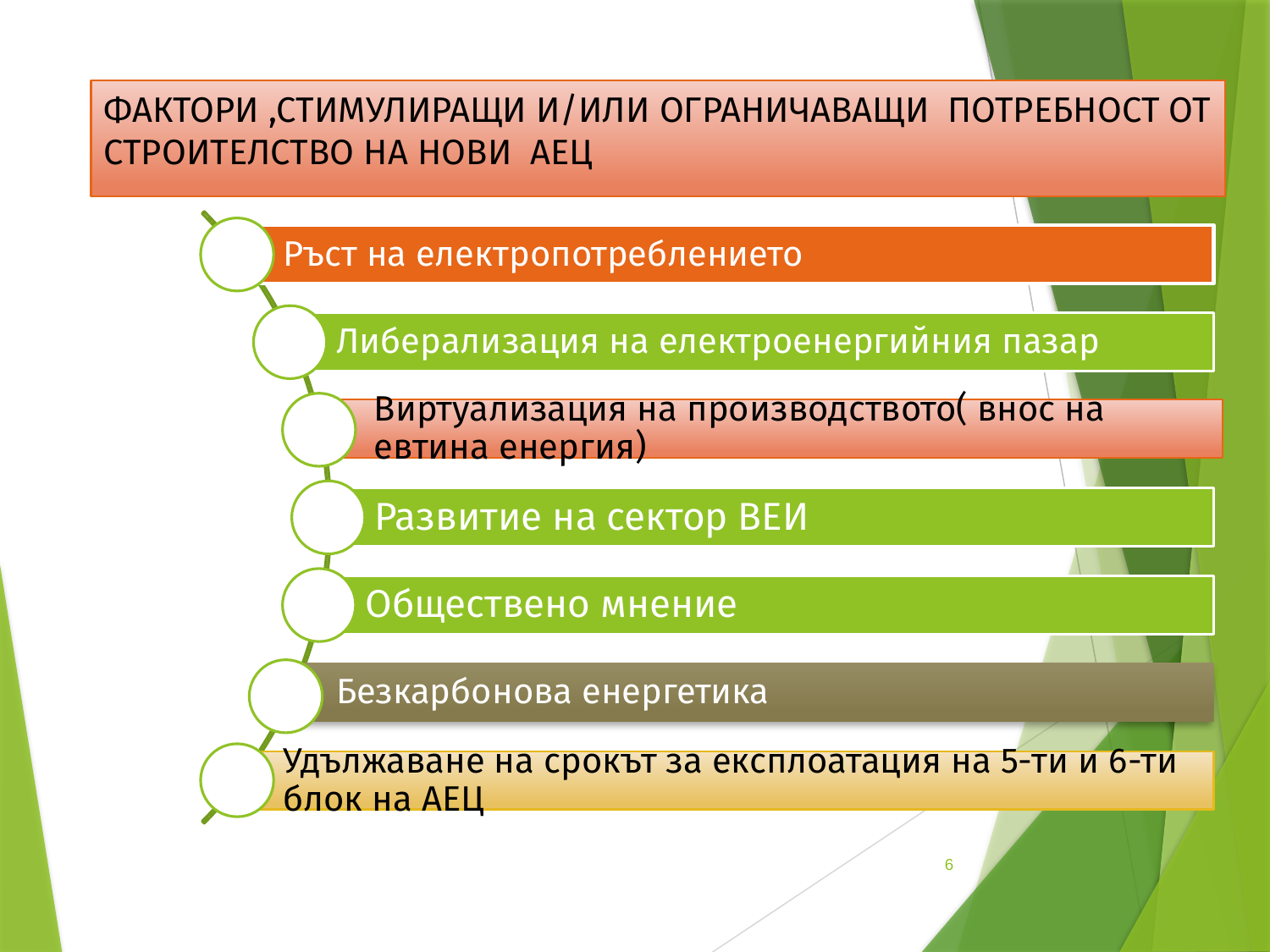

# ФАКТОРИ ,СТИМУЛИРАЩИ И/ИЛИ ОГРАНИЧАВАЩИ  ПОТРЕБНОСТ ОТ СТРОИТЕЛСТВО НА НОВИ  АЕЦ
Ръст на електропотреблението
Либерализация на електроенергийния пазар
Виртуализация на производството( внос на евтина енергия)
Развитие на сектор ВЕИ
Обществено мнение
Безкарбонова енергетика
Удължаване на срокът за експлоатация на 5-ти и 6-ти блок на АЕЦ
6